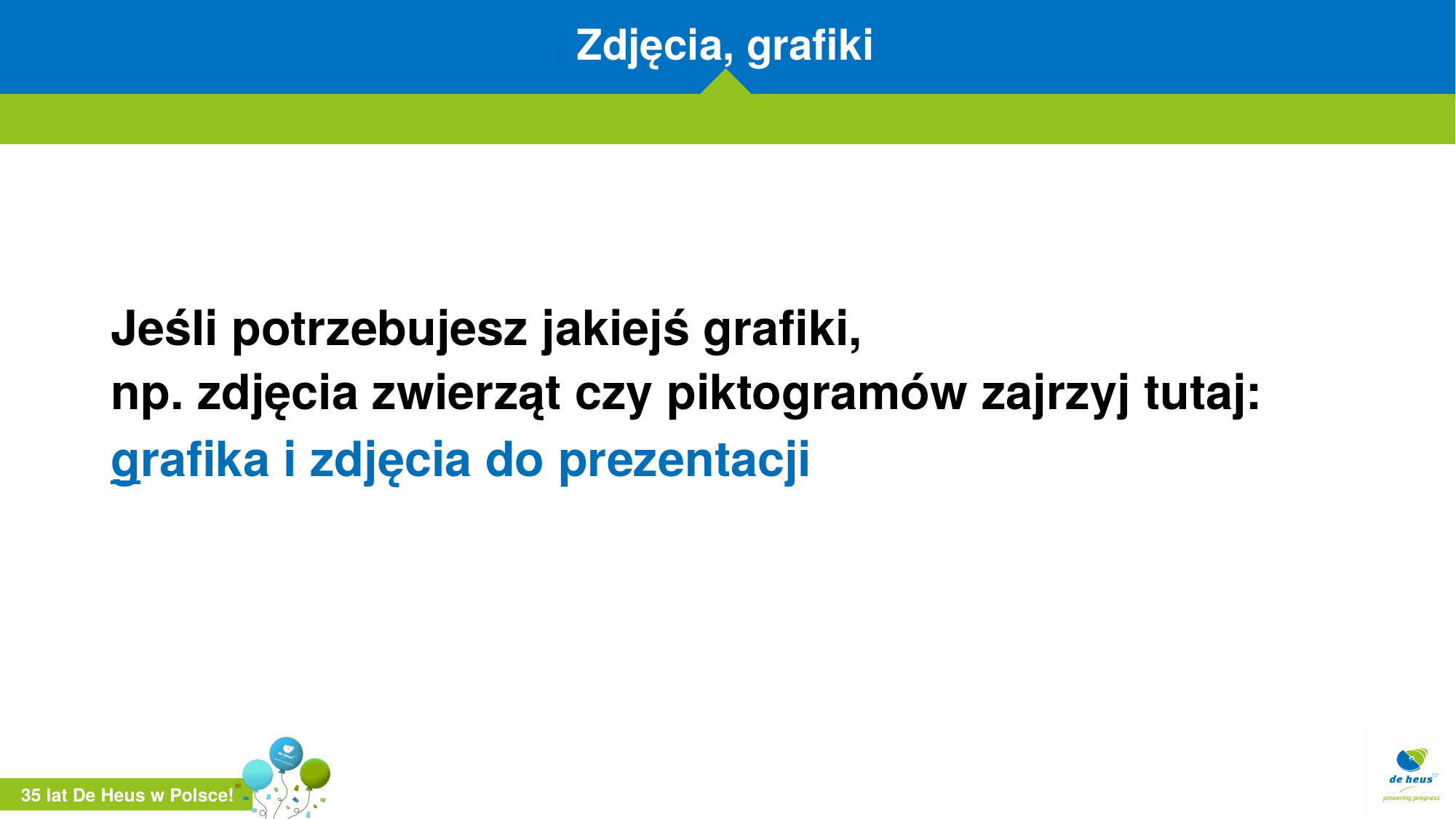

# Zdjęcia, grafiki

Jeśli potrzebujesz jakiejś grafiki,
np. zdjęcia zwierząt czy piktogramów zajrzyj tutaj:
grafika i zdjęcia do prezentacji